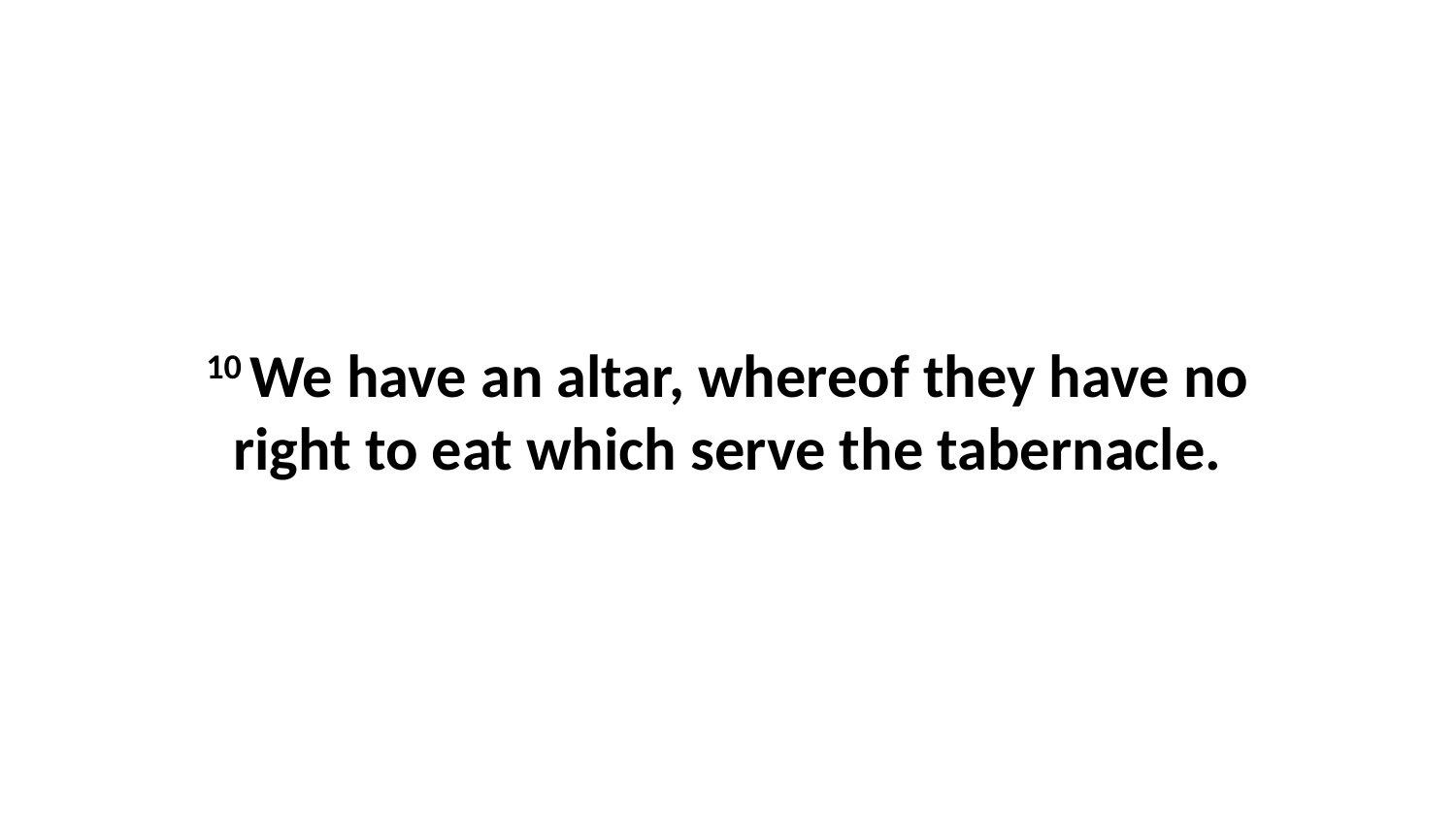

10 We have an altar, whereof they have no right to eat which serve the tabernacle.